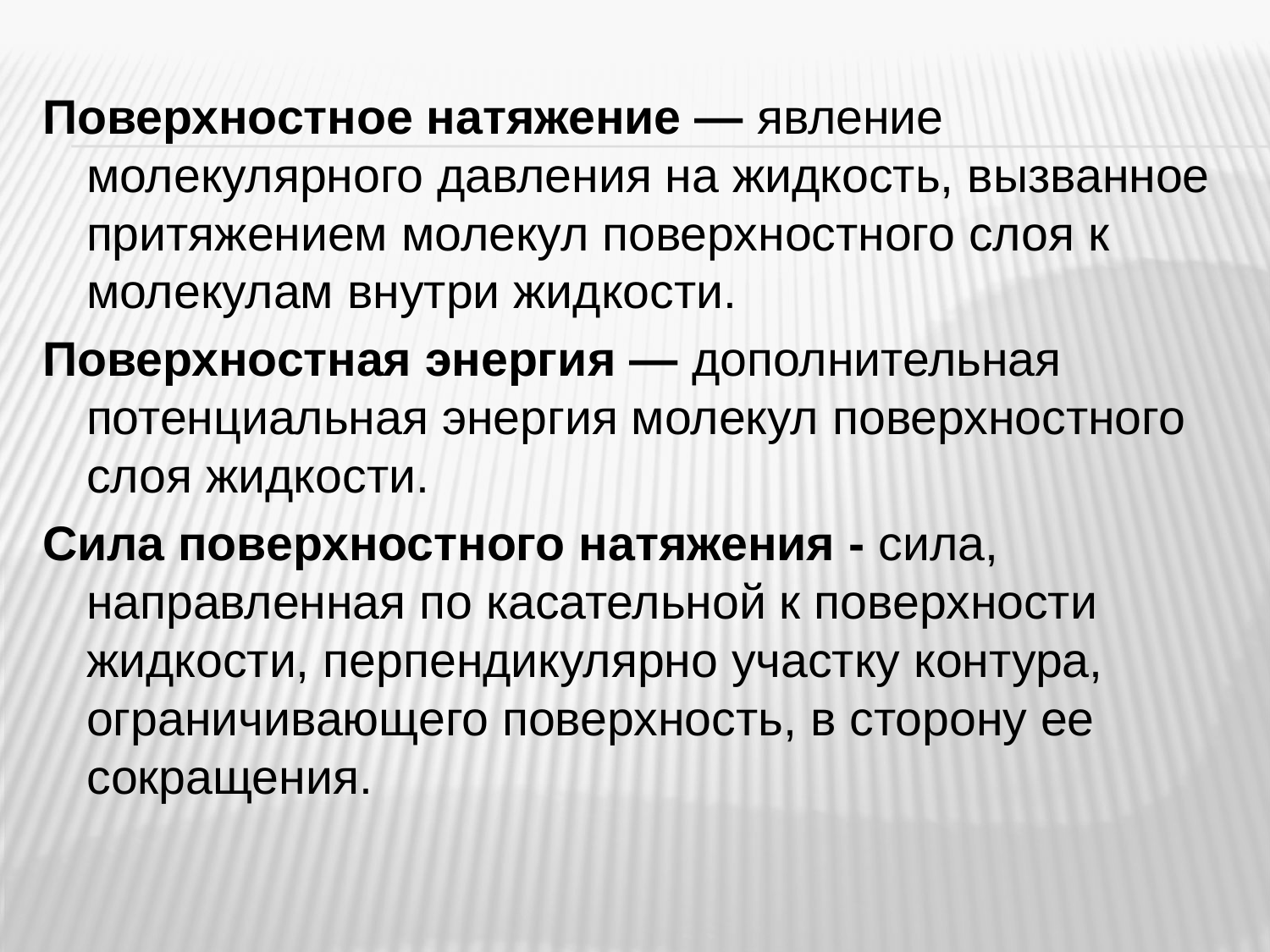

Поверхностное натяжение — явление молекулярного давления на жидкость, вызванное притяжением молекул поверхностного слоя к молекулам внутри жидкости.
Поверхностная энергия — дополнительная потенциальная энергия молекул поверхностного слоя жидкости.
Сила поверхностного натяжения - сила, направленная по касательной к поверхности жидкости, перпендикулярно участку контура, ограничивающего поверхность, в сторону ее сокращения.